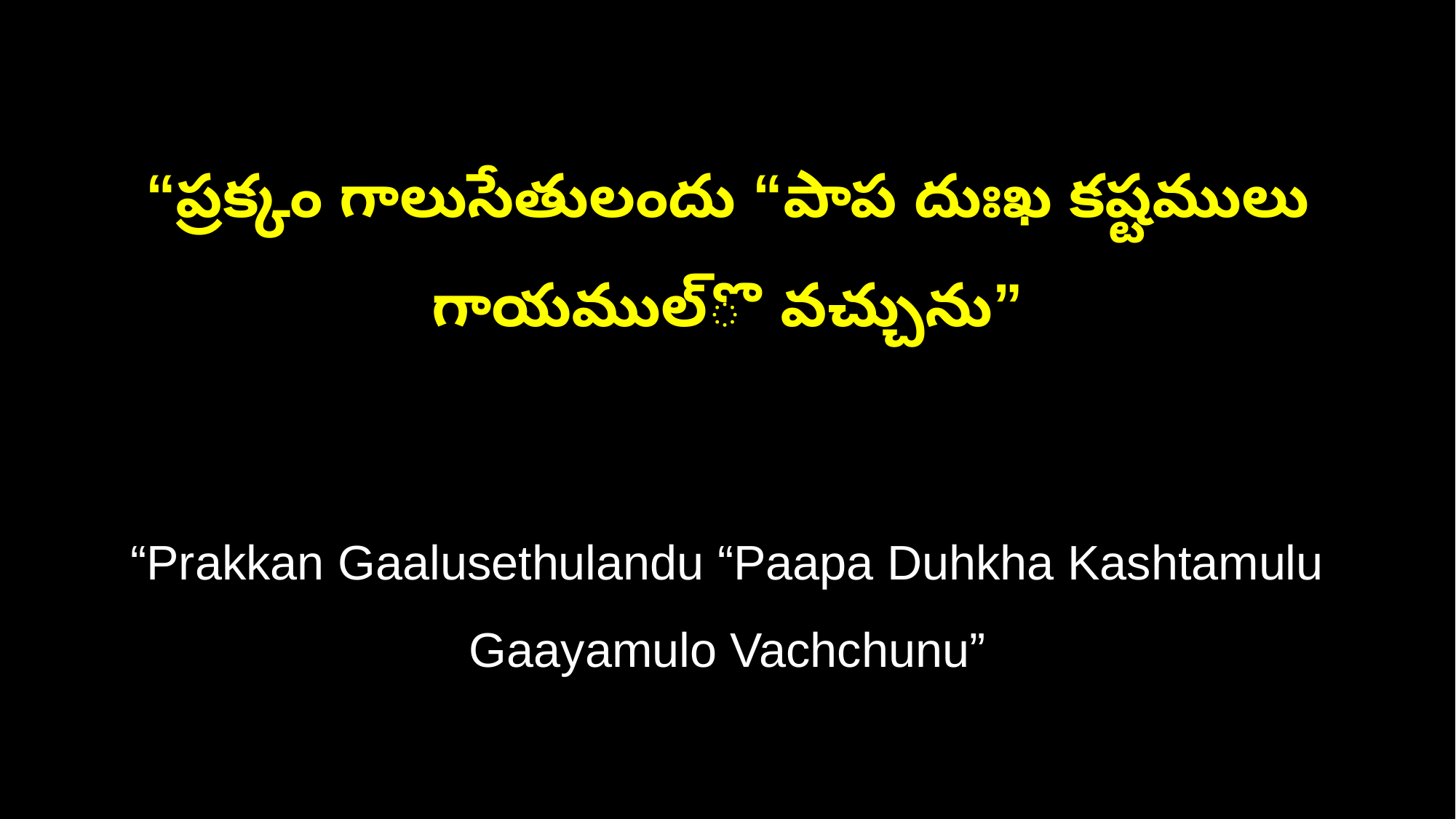

“ప్రక్కం గాలుసేతులందు “పాప దుఃఖ కష్టములు
గాయముల్‌ొ వచ్చును”
“Prakkan Gaalusethulandu “Paapa Duhkha Kashtamulu
Gaayamulo Vachchunu”